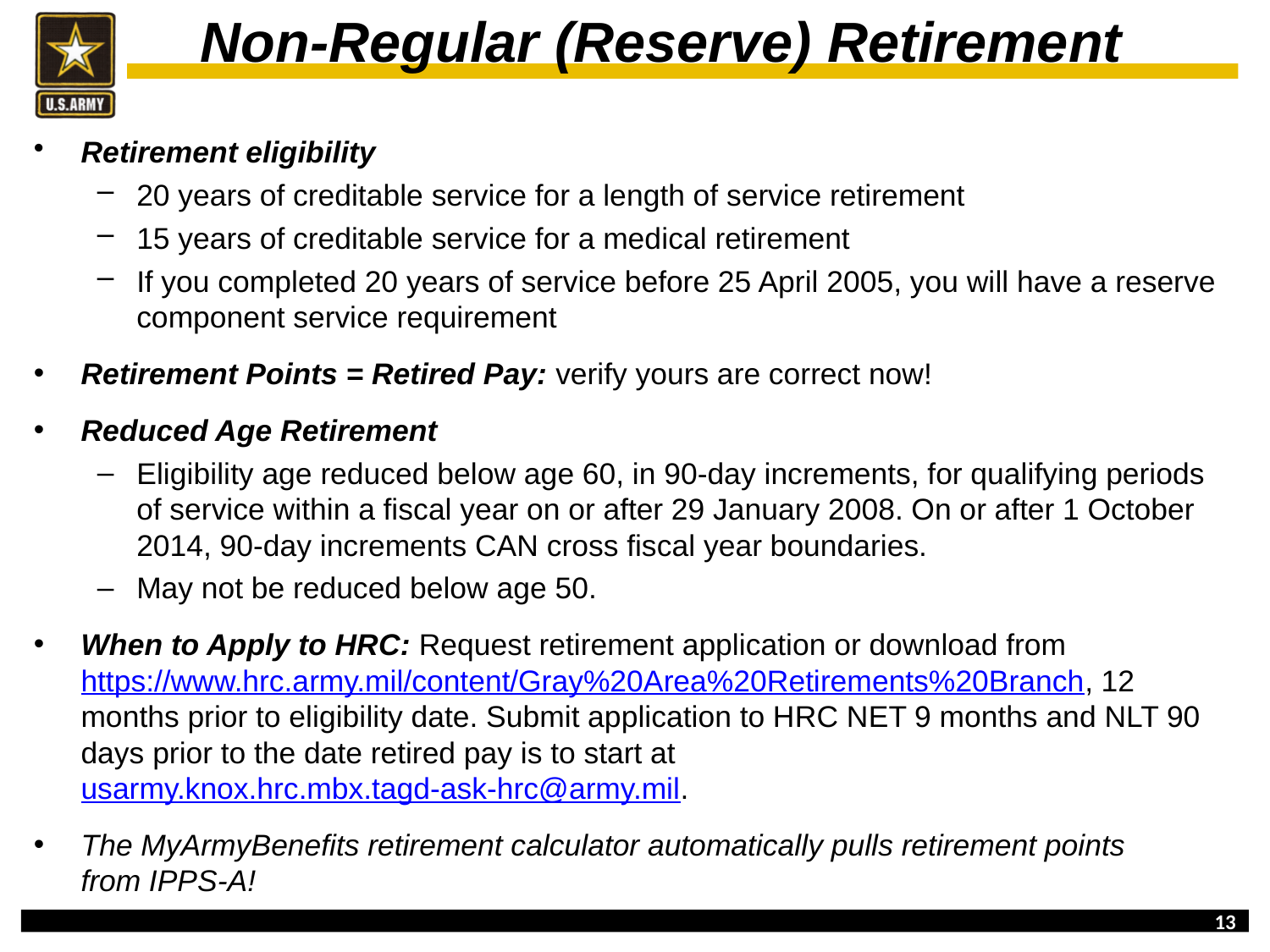

# Non-Regular (Reserve) Retirement
Retirement eligibility
20 years of creditable service for a length of service retirement
15 years of creditable service for a medical retirement
If you completed 20 years of service before 25 April 2005, you will have a reserve component service requirement

Retirement Points = Retired Pay: verify yours are correct now!

Reduced Age Retirement
Eligibility age reduced below age 60, in 90-day increments, for qualifying periods of service within a fiscal year on or after 29 January 2008. On or after 1 October 2014, 90-day increments CAN cross fiscal year boundaries.
May not be reduced below age 50.

When to Apply to HRC: Request retirement application or download from https://www.hrc.army.mil/content/Gray%20Area%20Retirements%20Branch, 12 months prior to eligibility date. Submit application to HRC NET 9 months and NLT 90 days prior to the date retired pay is to start at usarmy.knox.hrc.mbx.tagd-ask-hrc@army.mil.

The MyArmyBenefits retirement calculator automatically pulls retirement points            from IPPS-A!